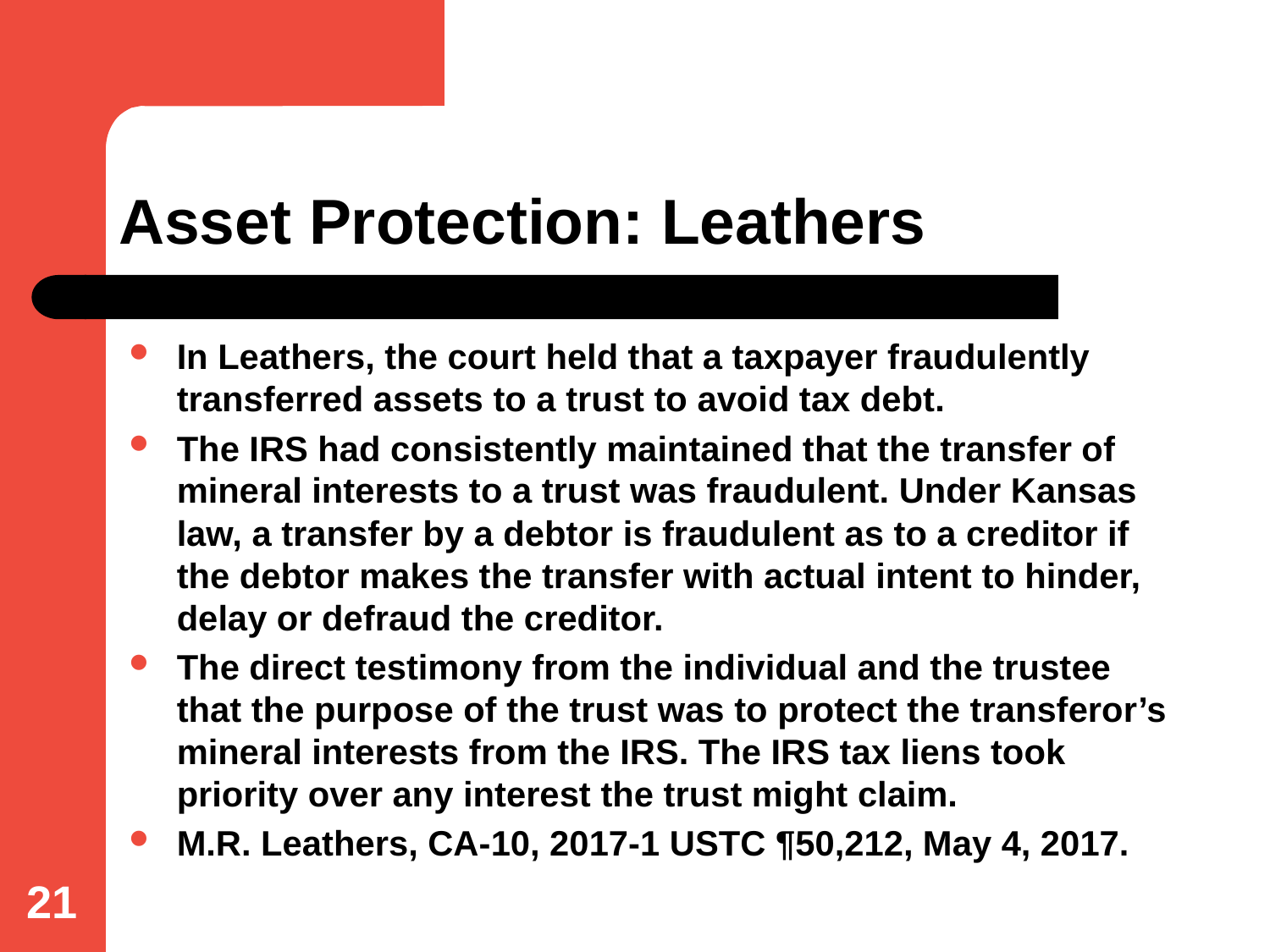

# Asset Protection: Leathers
In Leathers, the court held that a taxpayer fraudulently transferred assets to a trust to avoid tax debt.
The IRS had consistently maintained that the transfer of mineral interests to a trust was fraudulent. Under Kansas law, a transfer by a debtor is fraudulent as to a creditor if the debtor makes the transfer with actual intent to hinder, delay or defraud the creditor.
The direct testimony from the individual and the trustee that the purpose of the trust was to protect the transferor’s mineral interests from the IRS. The IRS tax liens took priority over any interest the trust might claim.
M.R. Leathers, CA-10, 2017-1 USTC ¶50,212, May 4, 2017.
21